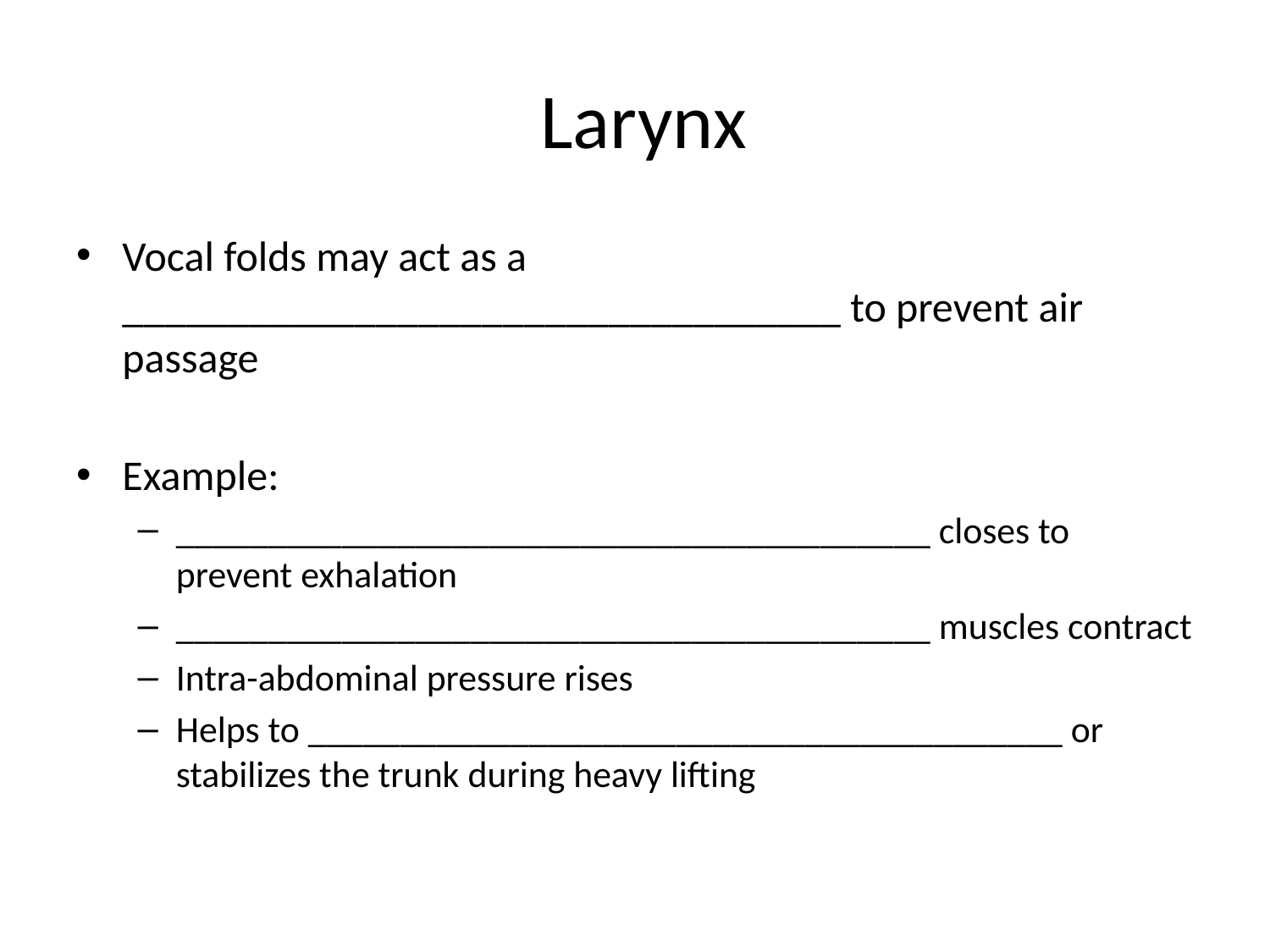

# Larynx
Vocal folds may act as a __________________________________ to prevent air passage

Example:
_________________________________________ closes to prevent exhalation
_________________________________________ muscles contract
Intra-abdominal pressure rises
Helps to _________________________________________ or stabilizes the trunk during heavy lifting